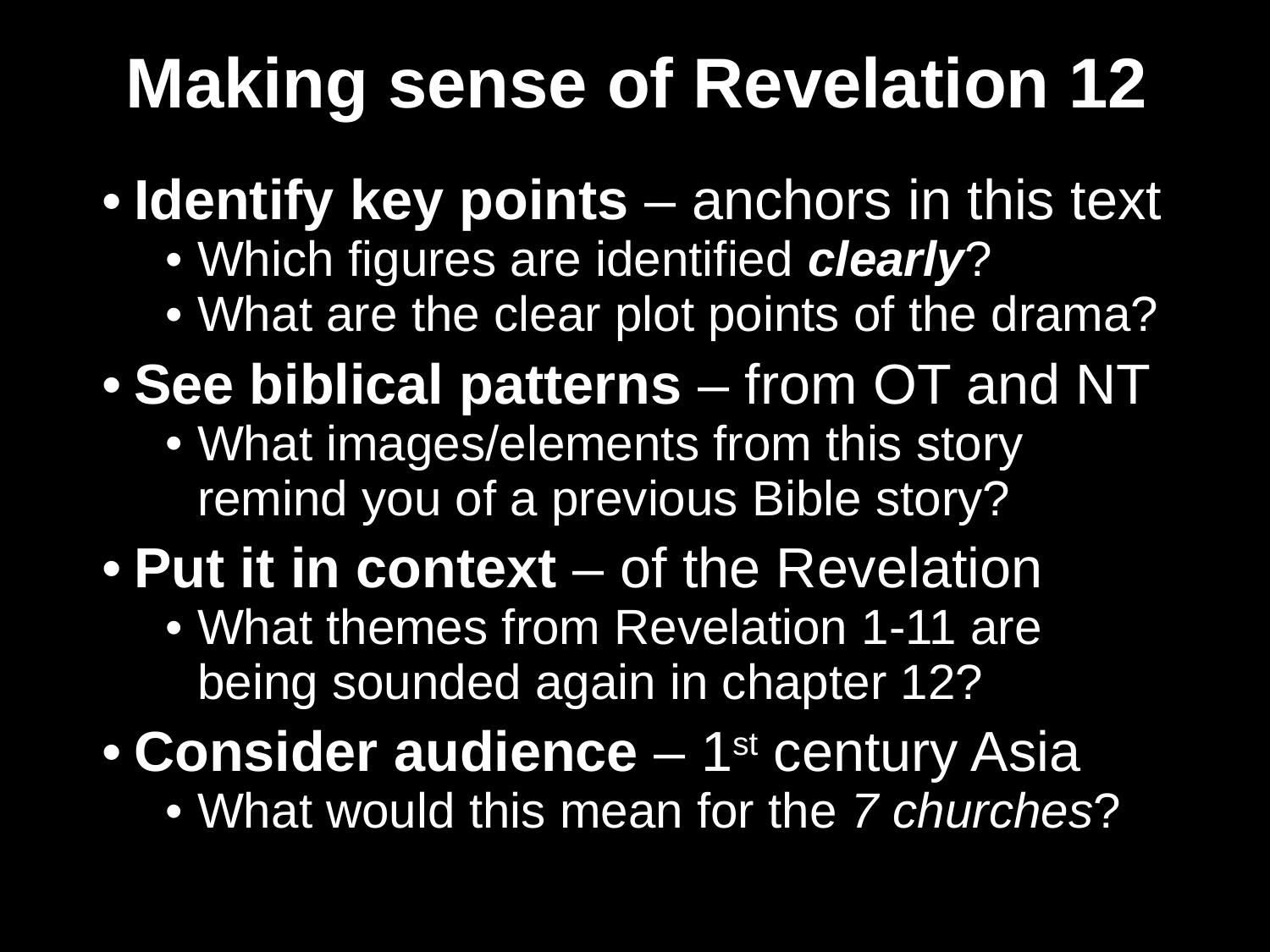

# Making sense of Revelation 12
Identify key points – anchors in this text
Which figures are identified clearly?
What are the clear plot points of the drama?
See biblical patterns – from OT and NT
What images/elements from this story remind you of a previous Bible story?
Put it in context – of the Revelation
What themes from Revelation 1-11 are being sounded again in chapter 12?
Consider audience – 1st century Asia
What would this mean for the 7 churches?